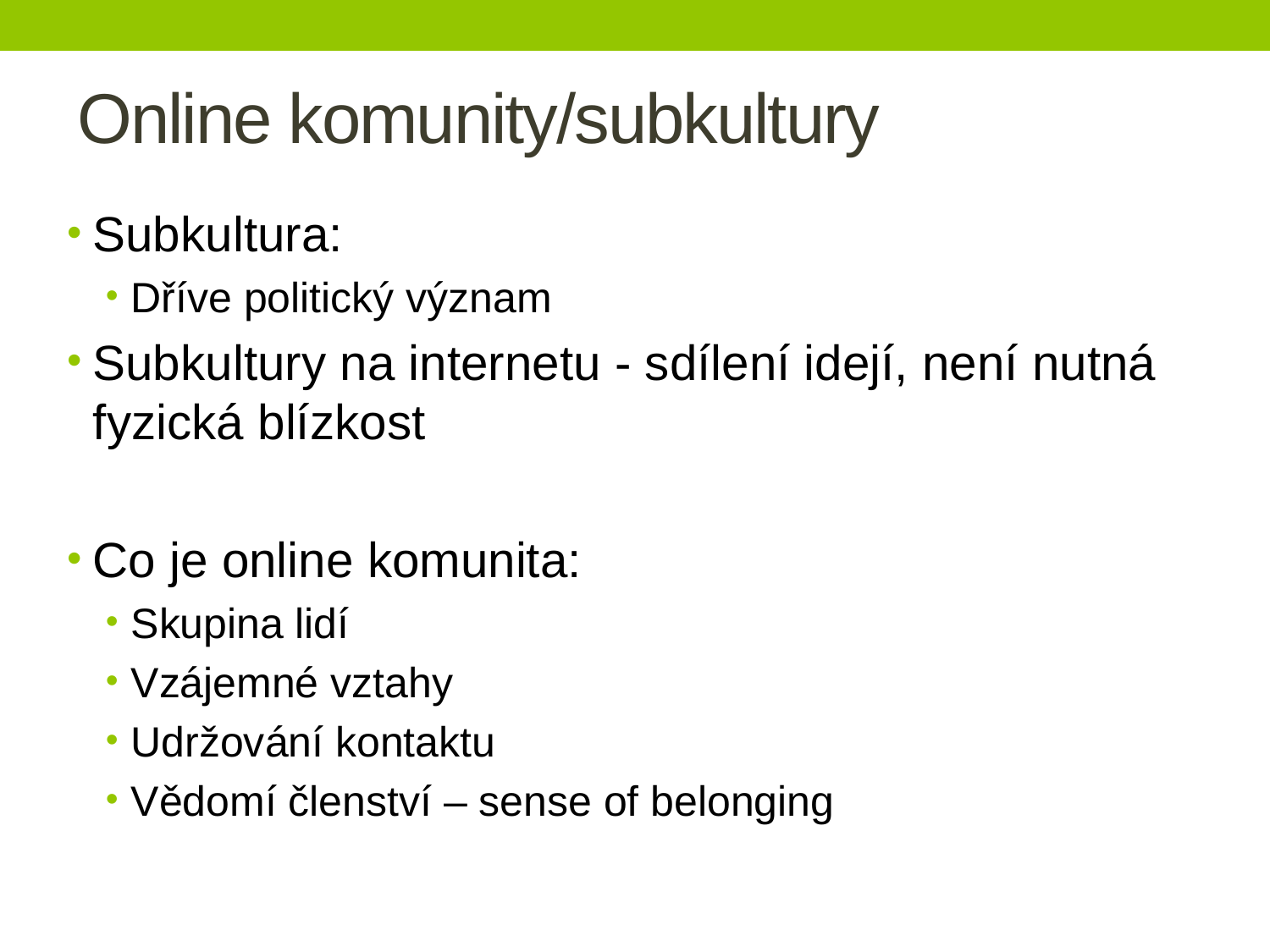

# Online komunity/subkultury
Subkultura:
Dříve politický význam
Subkultury na internetu - sdílení idejí, není nutná fyzická blízkost

Co je online komunita:
Skupina lidí
Vzájemné vztahy
Udržování kontaktu
Vědomí členství – sense of belonging